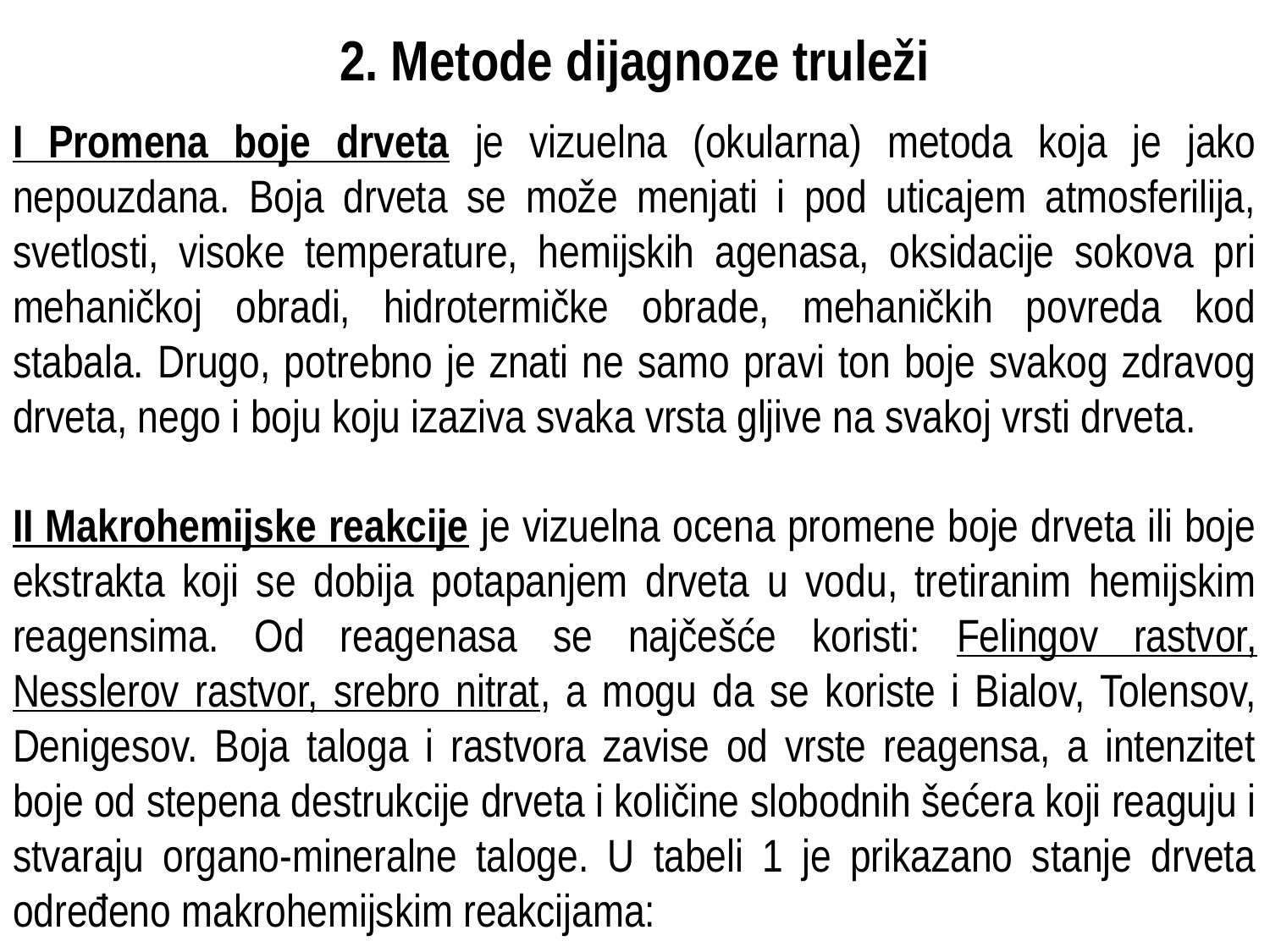

# 2. Metode dijagnoze truleži
I Promena boje drveta je vizuelna (okularna) metoda koja je jako nepouzdana. Boja drveta se može menjati i pod uticajem atmosferilija, svetlosti, visoke temperature, hemijskih agenasa, oksidacije sokova pri mehaničkoj obradi, hidrotermičke obrade, mehaničkih povreda kod stabala. Drugo, potrebno je znati ne samo pravi ton boje svakog zdravog drveta, nego i boju koju izaziva svaka vrsta gljive na svakoj vrsti drveta.

II Makrohemijske reakcije je vizuelna ocena promene boje drveta ili boje ekstrakta koji se dobija potapanjem drveta u vodu, tretiranim hemijskim reagensima. Od reagenasa se najčešće koristi: Felingov rastvor, Nesslerov rastvor, srebro nitrat, a mogu da se koriste i Bialov, Tolensov, Denigesov. Boja taloga i rastvora zavise od vrste reagensa, a intenzitet boje od stepena destrukcije drveta i količine slobodnih šećera koji reaguju i stvaraju organo-mineralne taloge. U tabeli 1 je prikazano stanje drveta određeno makrohemijskim reakcijama: